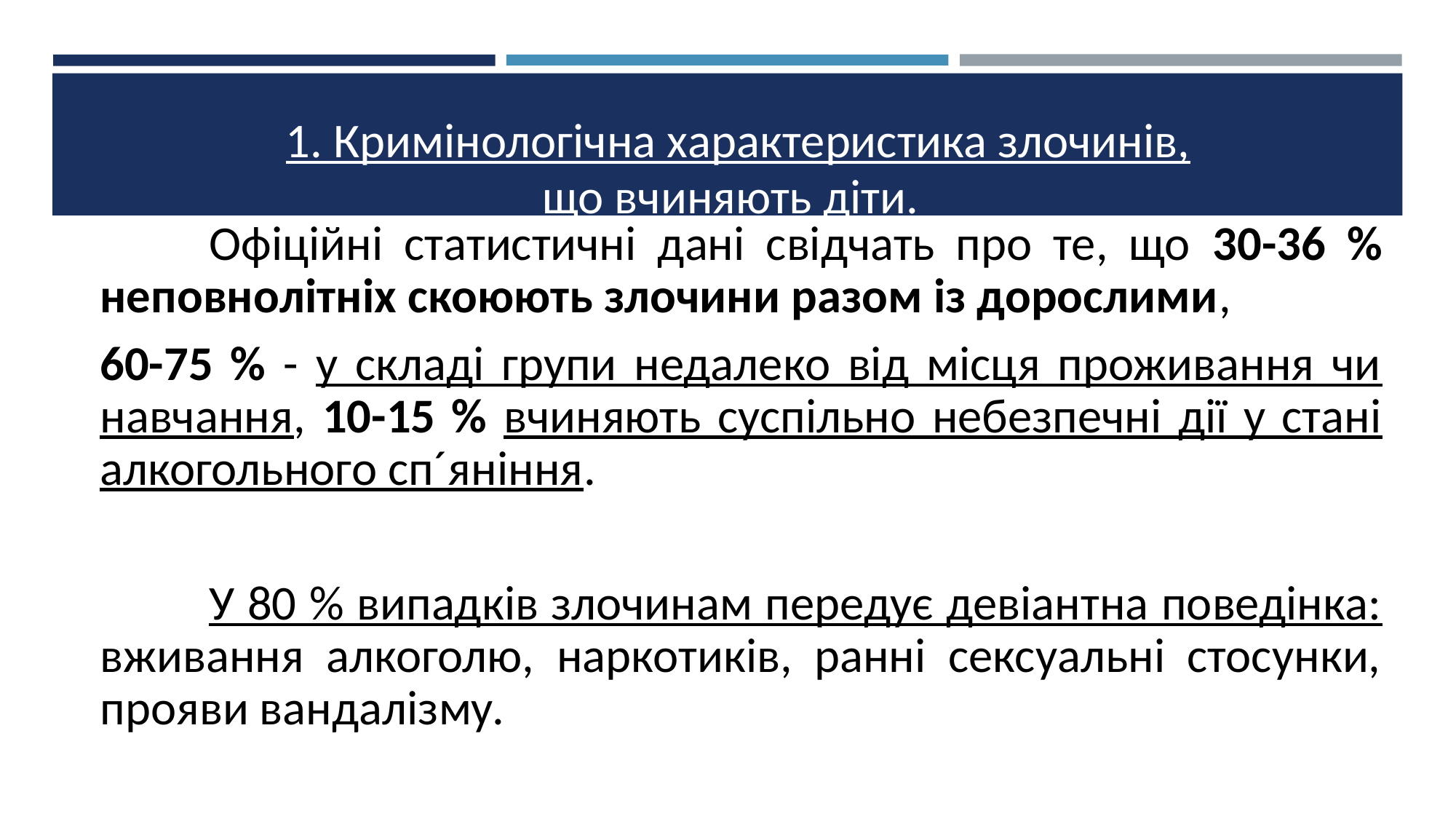

# 1. Кримінологічна характеристика злочинів, що вчиняють діти.
		Офіційні статистичні дані свідчать про те, що 30-36 % неповнолітніх скоюють злочини разом із дорослими,
	60-75 % - у складі групи недалеко від місця проживання чи навчання, 10-15 % вчиняють суспільно небезпечні дії у стані алкогольного сп´яніння.

		У 80 % випадків злочинам передує девіантна поведінка: вживання алкоголю, наркотиків, ранні сексуальні стосунки, прояви вандалізму.